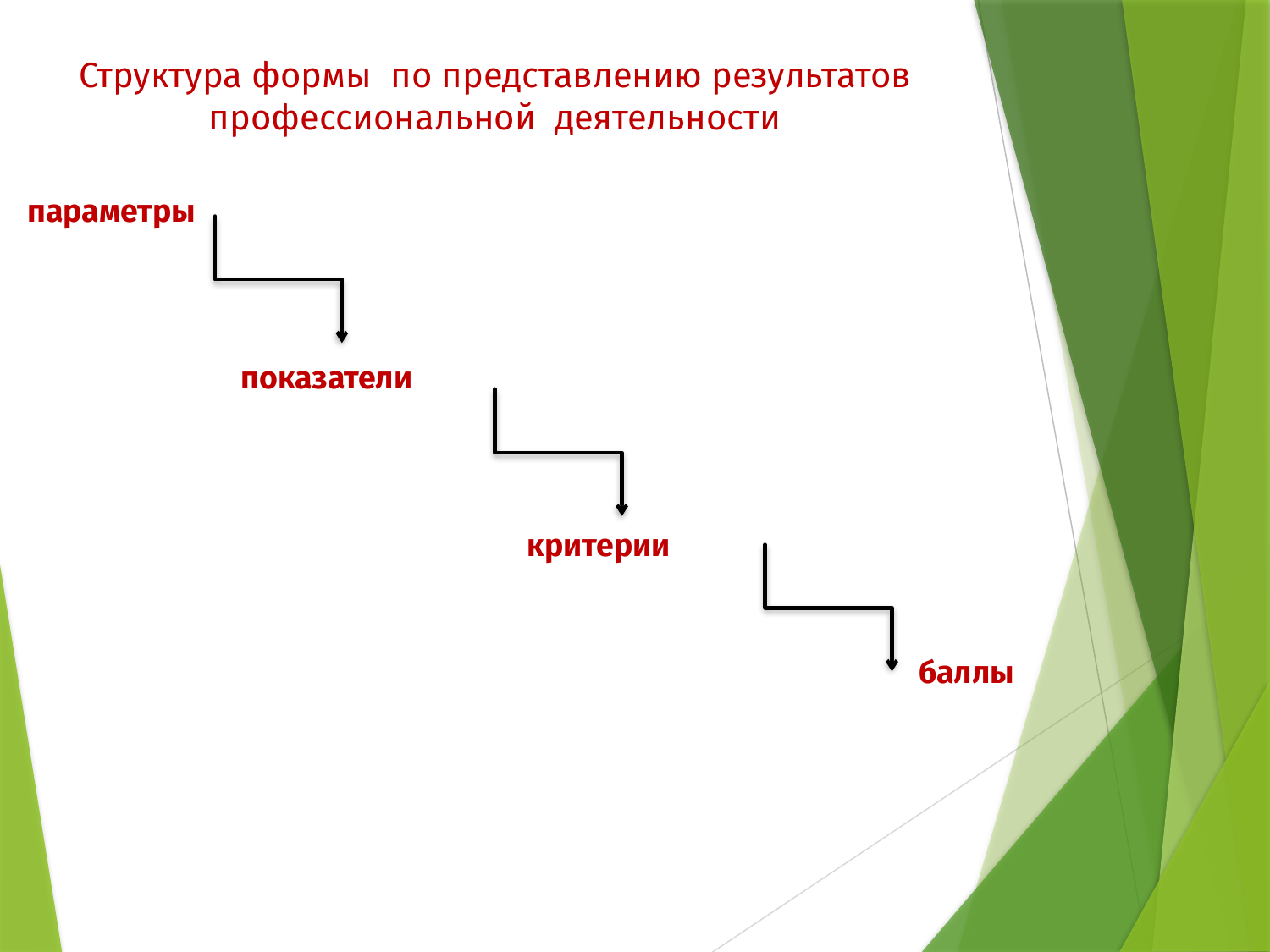

# Структура формы  по представлению результатов профессиональной  деятельности
параметры

                            показатели

                                                           критерии
баллы